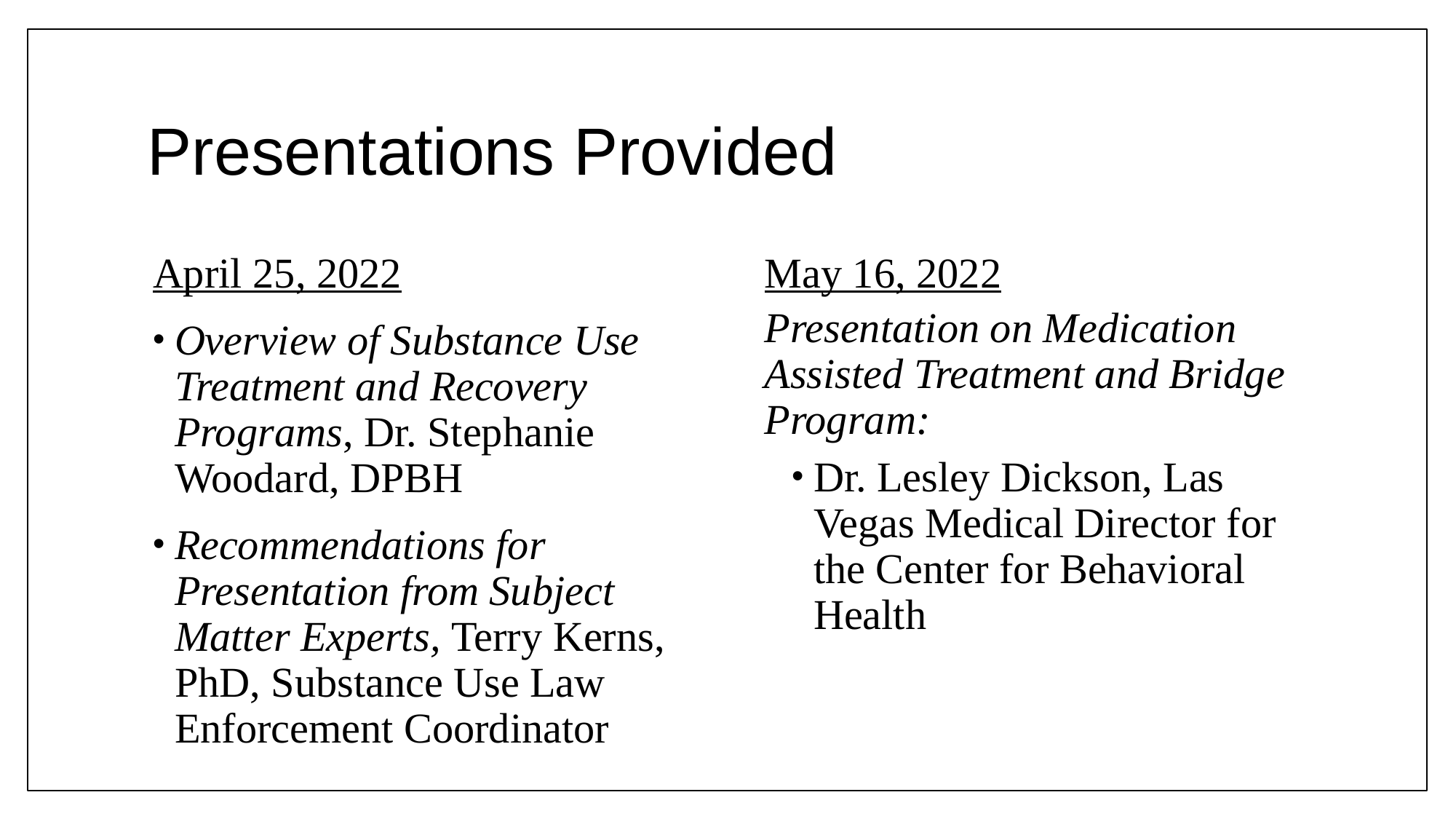

# Presentations Provided
April 25, 2022
Overview of Substance Use Treatment and Recovery Programs, Dr. Stephanie Woodard, DPBH
Recommendations for Presentation from Subject Matter Experts, Terry Kerns, PhD, Substance Use Law Enforcement Coordinator
May 16, 2022
Presentation on Medication Assisted Treatment and Bridge Program:
Dr. Lesley Dickson, Las Vegas Medical Director for the Center for Behavioral Health